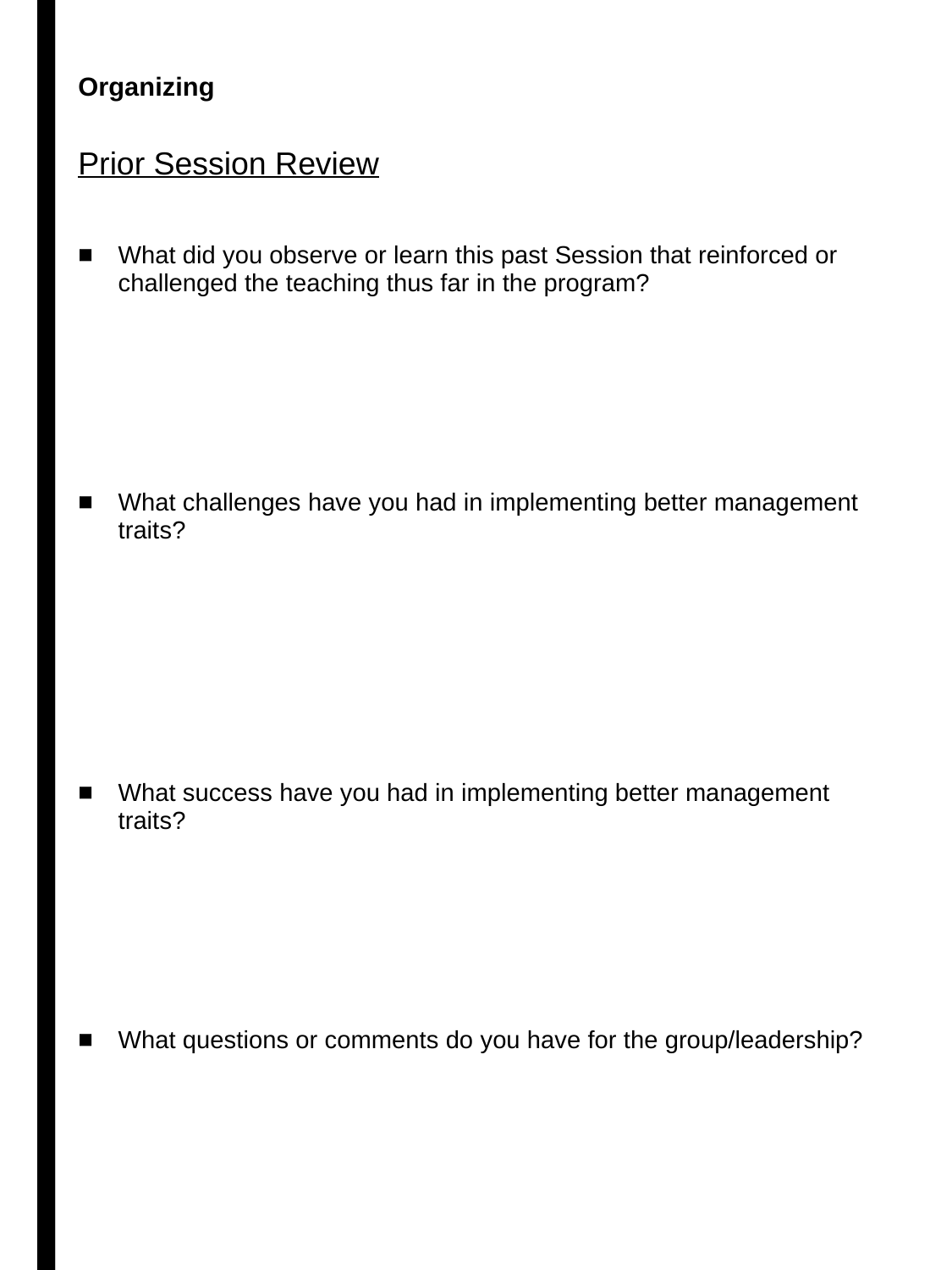

# Organizing
Prior Session Review

What did you observe or learn this past Session that reinforced or challenged the teaching thus far in the program?

What challenges have you had in implementing better management traits?

What success have you had in implementing better management traits?

What questions or comments do you have for the group/leadership?